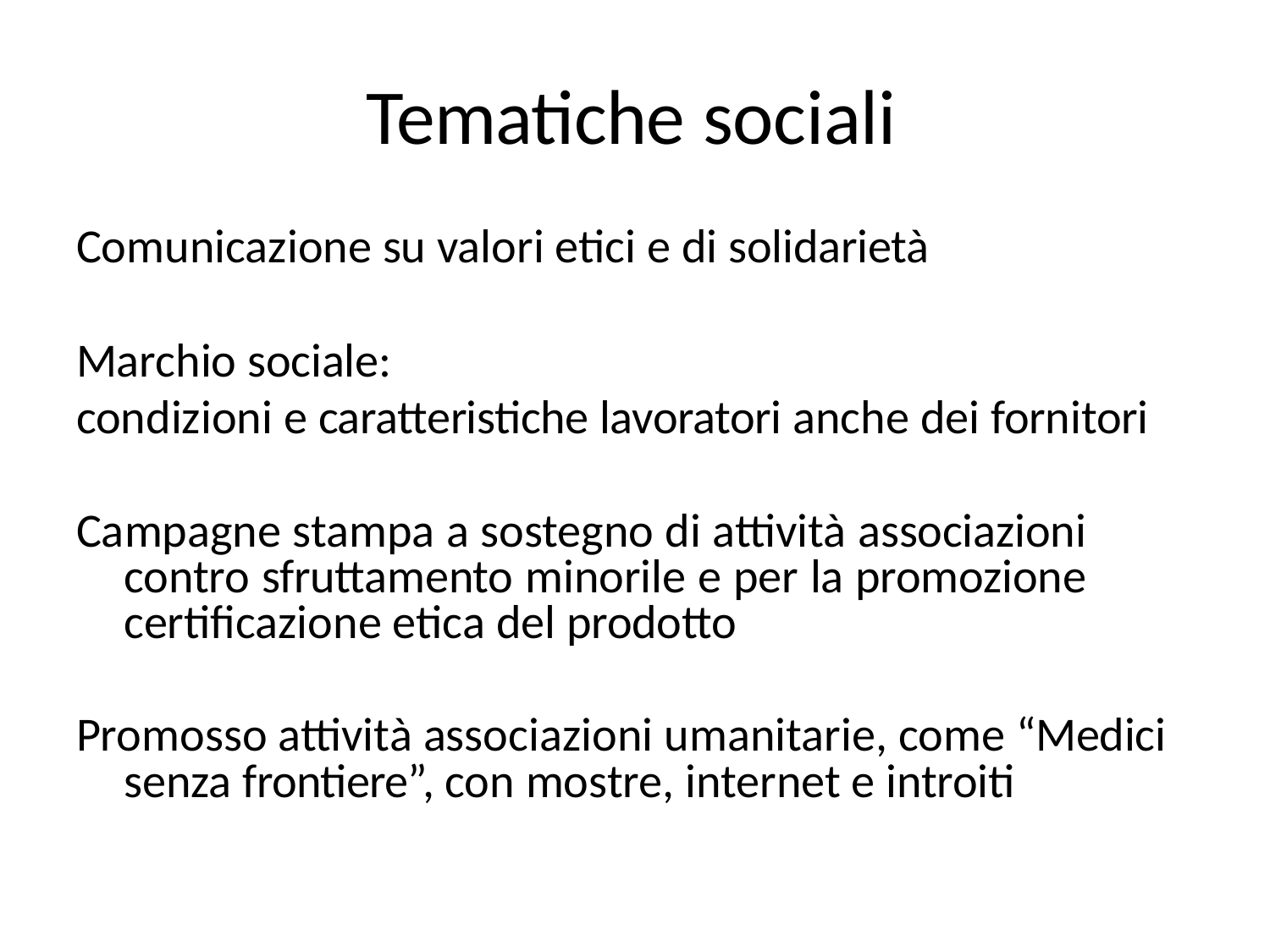

# Tematiche sociali
Comunicazione su valori etici e di solidarietà
Marchio sociale:
condizioni e caratteristiche lavoratori anche dei fornitori

Campagne stampa a sostegno di attività associazioni contro sfruttamento minorile e per la promozione certificazione etica del prodotto

Promosso attività associazioni umanitarie, come “Medici senza frontiere”, con mostre, internet e introiti